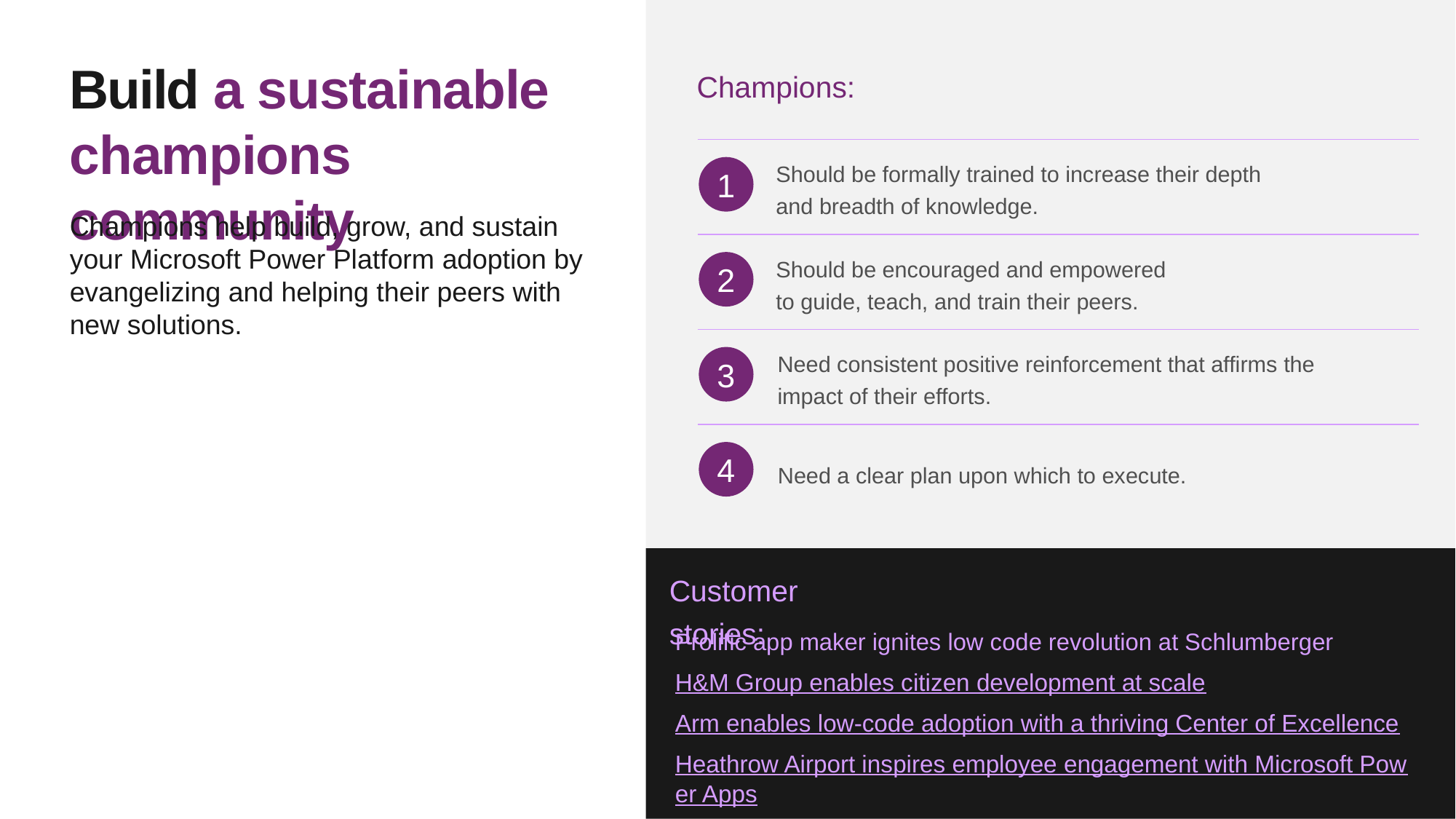

Build a sustainable champions community
Champions:
Should be formally trained to increase their depth and breadth of knowledge.
1
Champions help build, grow, and sustain your Microsoft Power Platform adoption by evangelizing and helping their peers with new solutions.
Should be encouraged and empowered
to guide, teach, and train their peers.
2
Need consistent positive reinforcement that affirms the impact of their efforts.
3
Need a clear plan upon which to execute.
4

Customer stories:
Prolific app maker ignites low code revolution at Schlumberger
H&M Group enables citizen development at scale
Arm enables low-code adoption with a thriving Center of Excellence
Heathrow Airport inspires employee engagement with Microsoft Power Apps